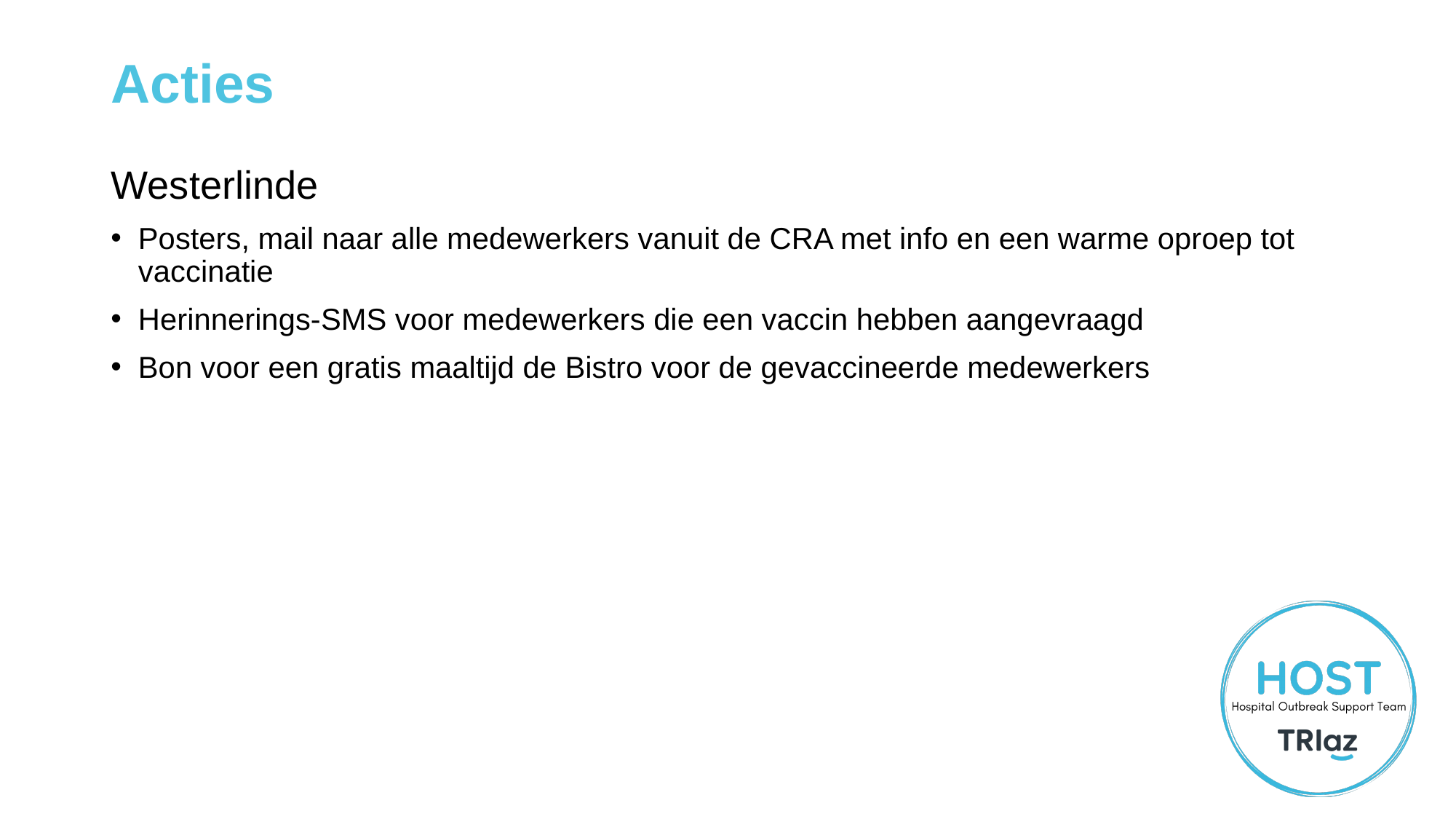

# Acties
Westerlinde
Posters, mail naar alle medewerkers vanuit de CRA met info en een warme oproep tot vaccinatie
Herinnerings-SMS voor medewerkers die een vaccin hebben aangevraagd
Bon voor een gratis maaltijd de Bistro voor de gevaccineerde medewerkers